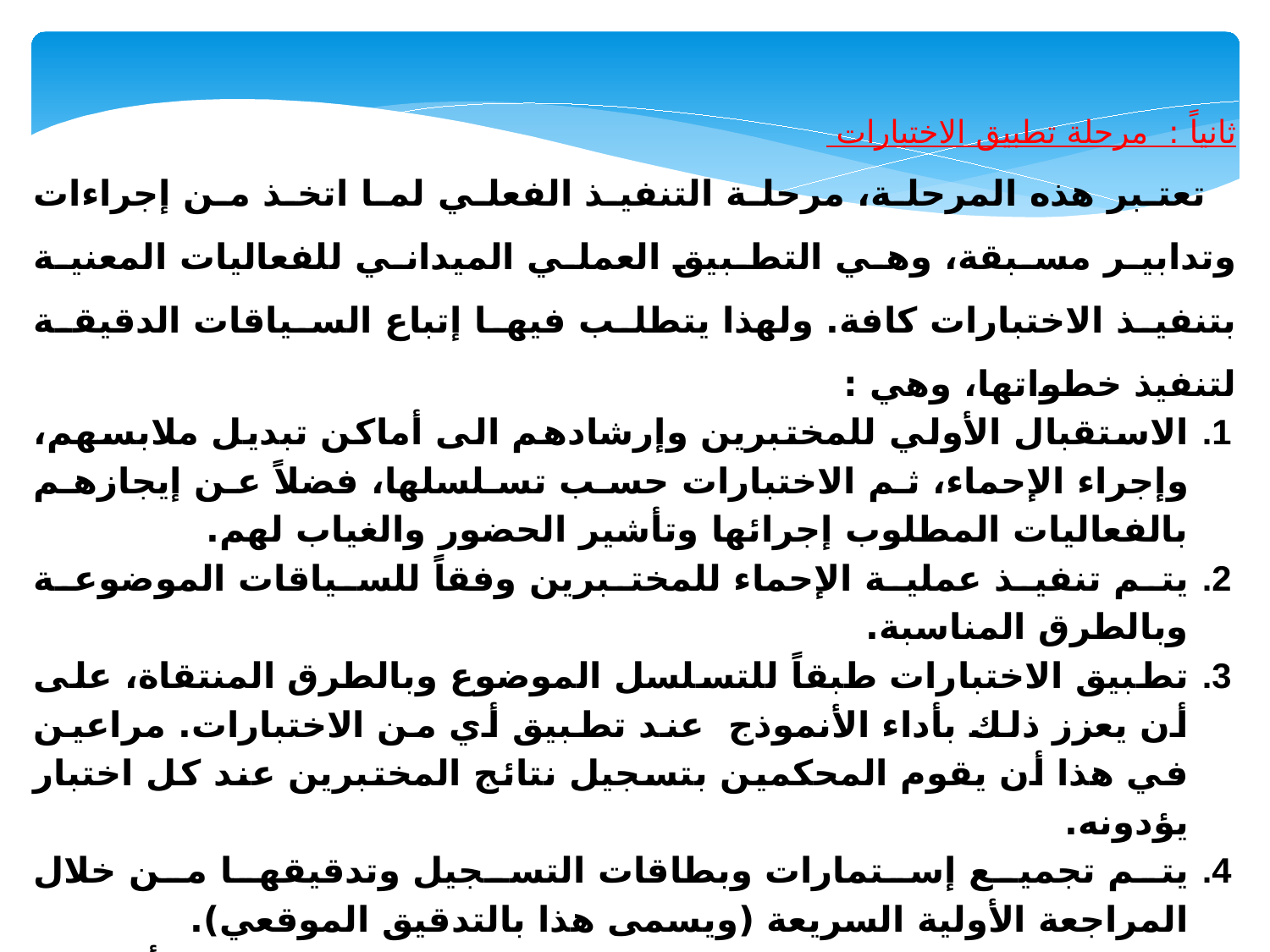

ثانياً :  مرحلة تطبيق الاختبارات
   تعتبر هذه المرحلة، مرحلة التنفيذ الفعلي لما اتخذ من إجراءات وتدابير مسبقة، وهي التطبيق العملي الميداني للفعاليات المعنية بتنفيذ الاختبارات كافة. ولهذا يتطلب فيها إتباع السياقات الدقيقة لتنفيذ خطواتها، وهي :
الاستقبال الأولي للمختبرين وإرشادهم الى أماكن تبديل ملابسهم، وإجراء الإحماء، ثم الاختبارات حسب تسلسلها، فضلاً عن إيجازهم بالفعاليات المطلوب إجرائها وتأشير الحضور والغياب لهم.
يتم تنفيذ عملية الإحماء للمختبرين وفقاً للسياقات الموضوعة وبالطرق المناسبة.
تطبيق الاختبارات طبقاً للتسلسل الموضوع وبالطرق المنتقاة، على أن يعزز ذلك بأداء الأنموذج  عند تطبيق أي من الاختبارات. مراعين في هذا أن يقوم المحكمين بتسجيل نتائج المختبرين عند كل اختبار يؤدونه.
يتم تجميع إستمارات وبطاقات التسجيل وتدقيقها من خلال المراجعة الأولية السريعة (ويسمى هذا بالتدقيق الموقعي).
حال الانتهاء من عملية الاختبار يتوجه المختبرين الى أماكن الاستحمام    (إن وجدت) ومن ثم تبديل ملابسهم والانصراف النهائي.